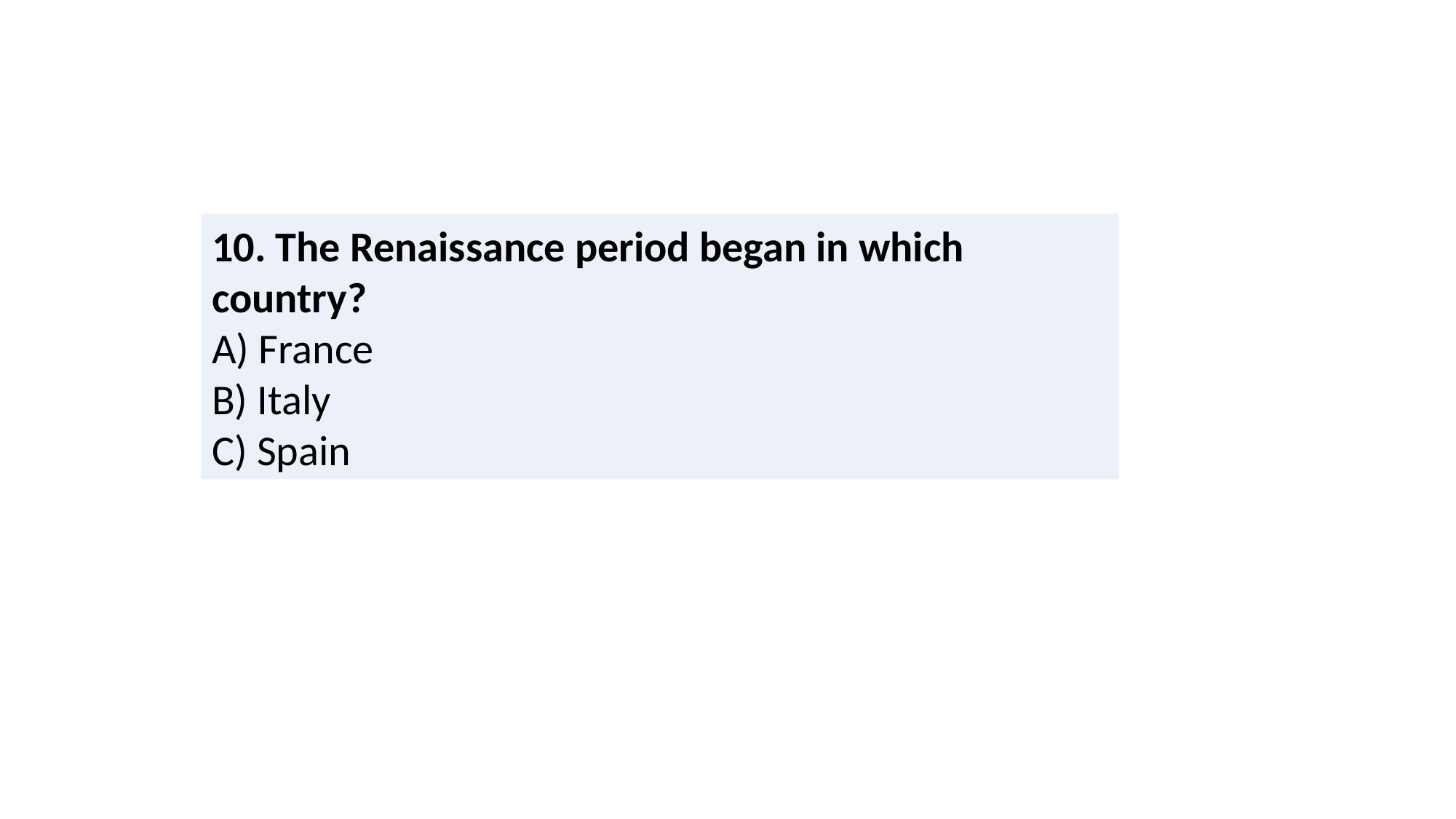

10. The Renaissance period began in which country?
A) France
B) Italy
C) Spain